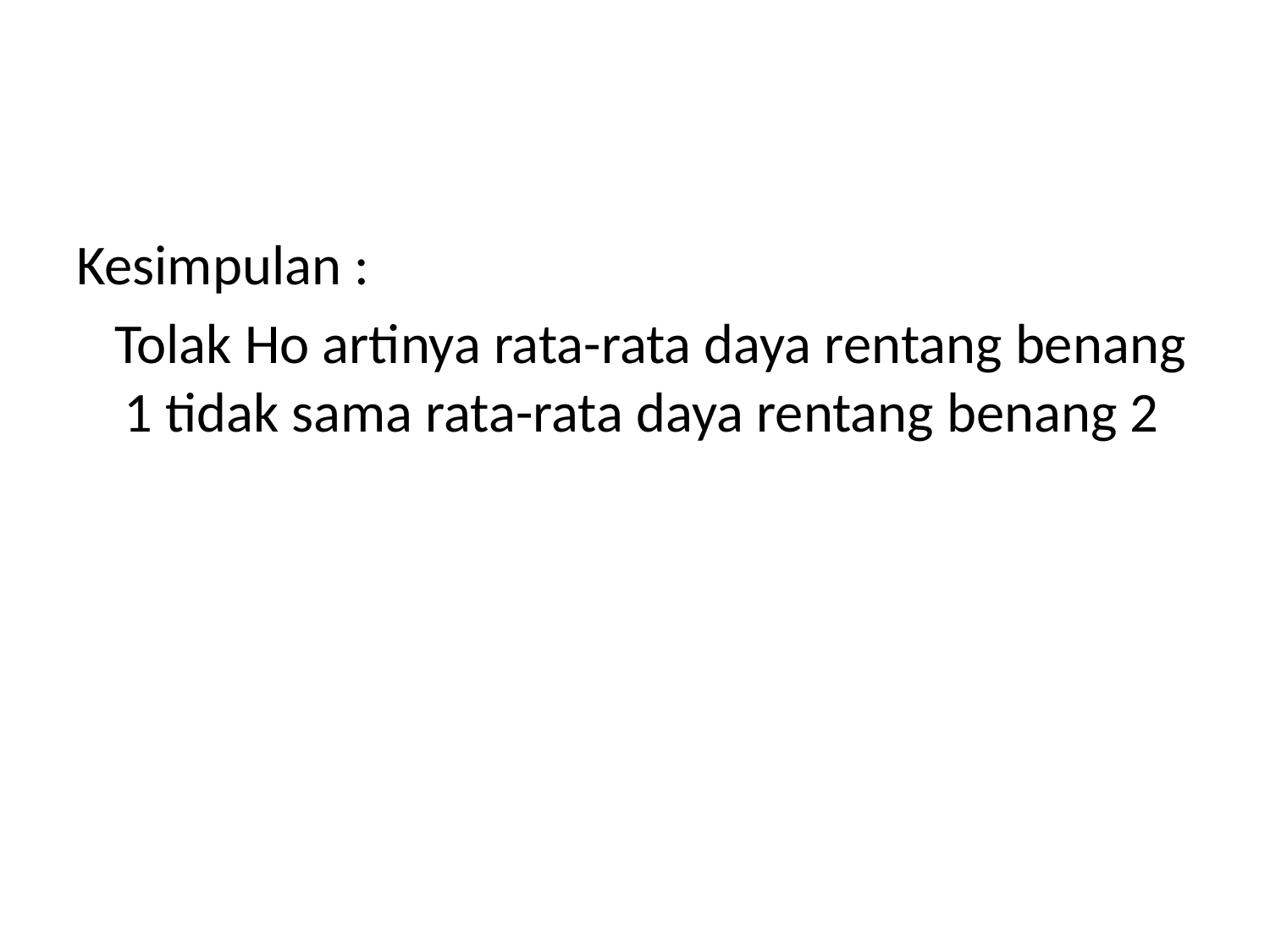

#
Kesimpulan :
   Tolak Ho artinya rata-rata daya rentang benang 1 tidak sama rata-rata daya rentang benang 2